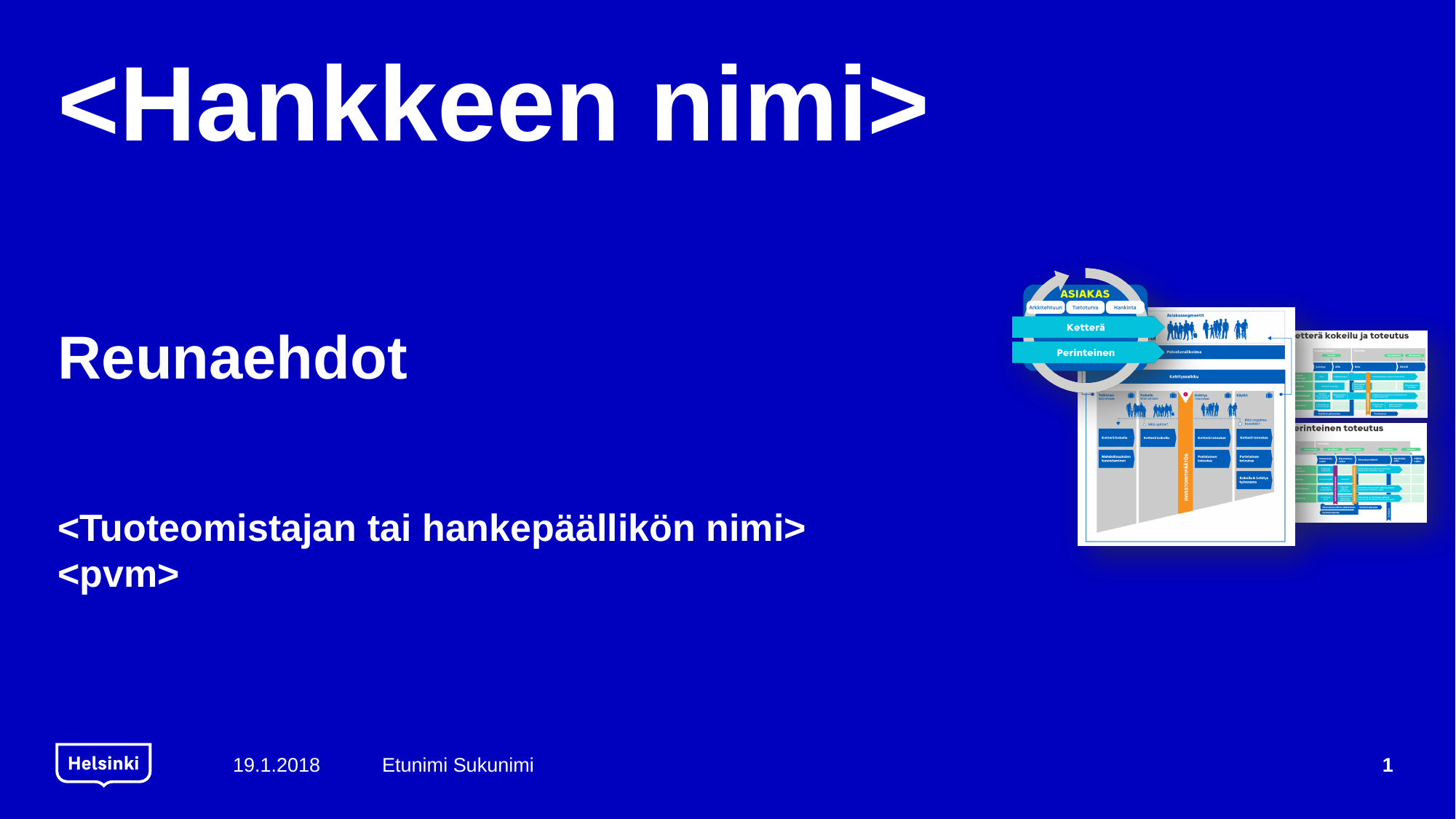

# <Hankkeen nimi>
Reunaehdot
<Tuoteomistajan tai hankepäällikön nimi>
<pvm>
19.1.2018
Etunimi Sukunimi
1